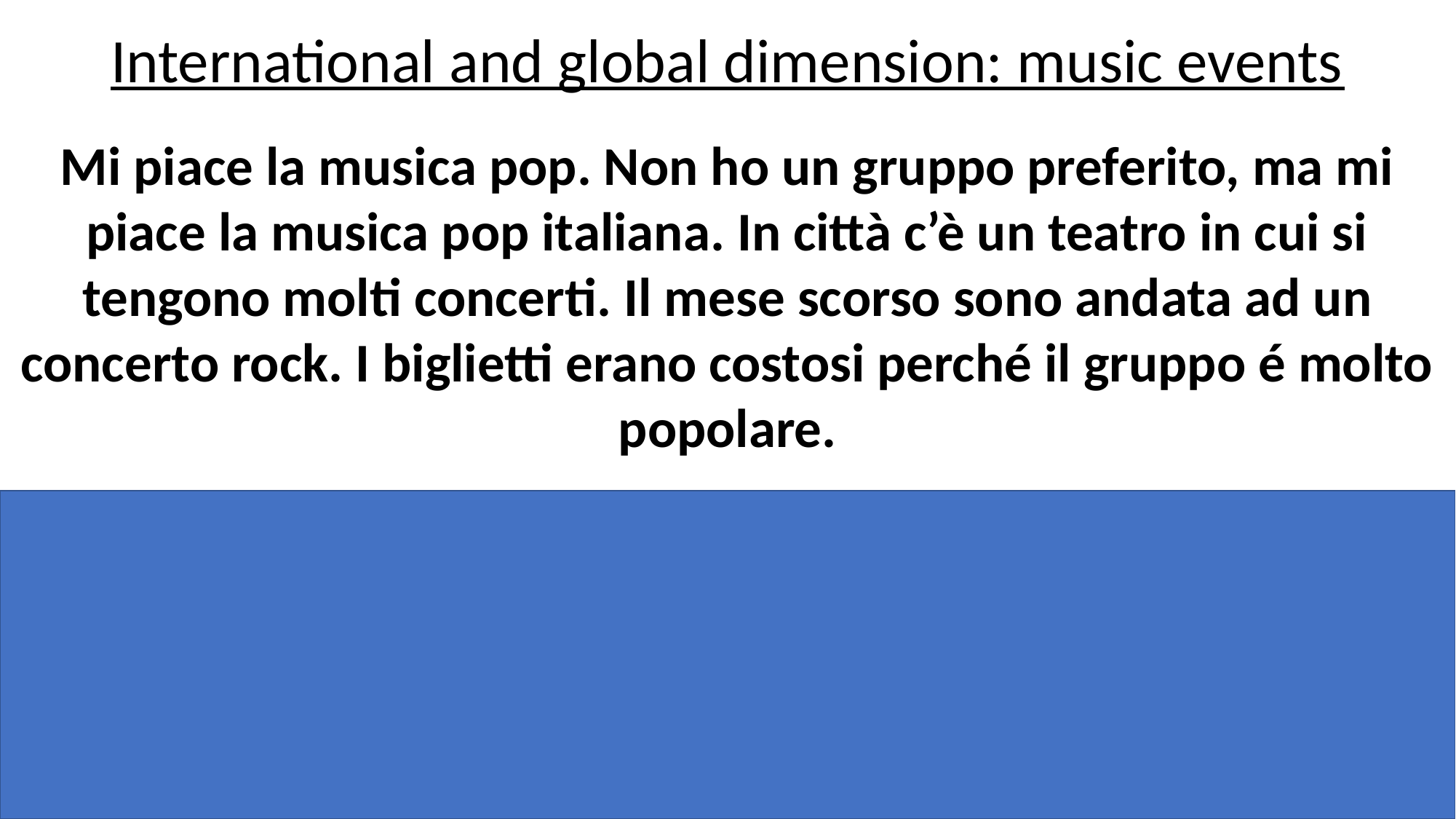

# International and global dimension: music events
Mi piace la musica pop. Non ho un gruppo preferito, ma mi piace la musica pop italiana. In città c’è un teatro in cui si tengono molti concerti. Il mese scorso sono andata ad un concerto rock. I biglietti erano costosi perché il gruppo é molto popolare.

I like pop music. I don’t have a favourite band, but I like Italian pop music. In town there is a theatre where a lot of concerts take place. Last month  I went to a rock concert. The tickets were expensive, because the group is very popular.